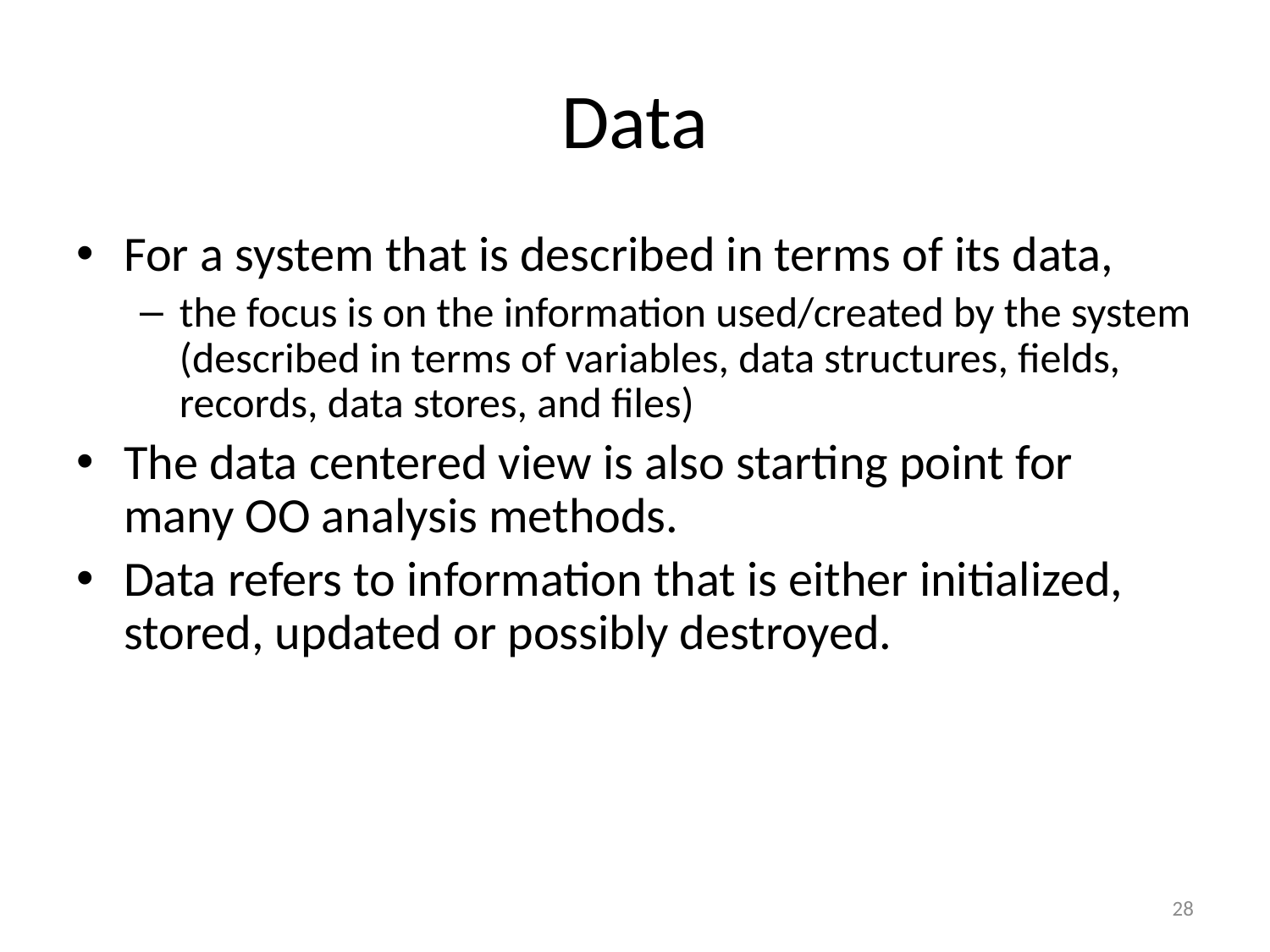

# Data
For a system that is described in terms of its data,
the focus is on the information used/created by the system (described in terms of variables, data structures, fields, records, data stores, and files)
The data centered view is also starting point for many OO analysis methods.
Data refers to information that is either initialized, stored, updated or possibly destroyed.
28